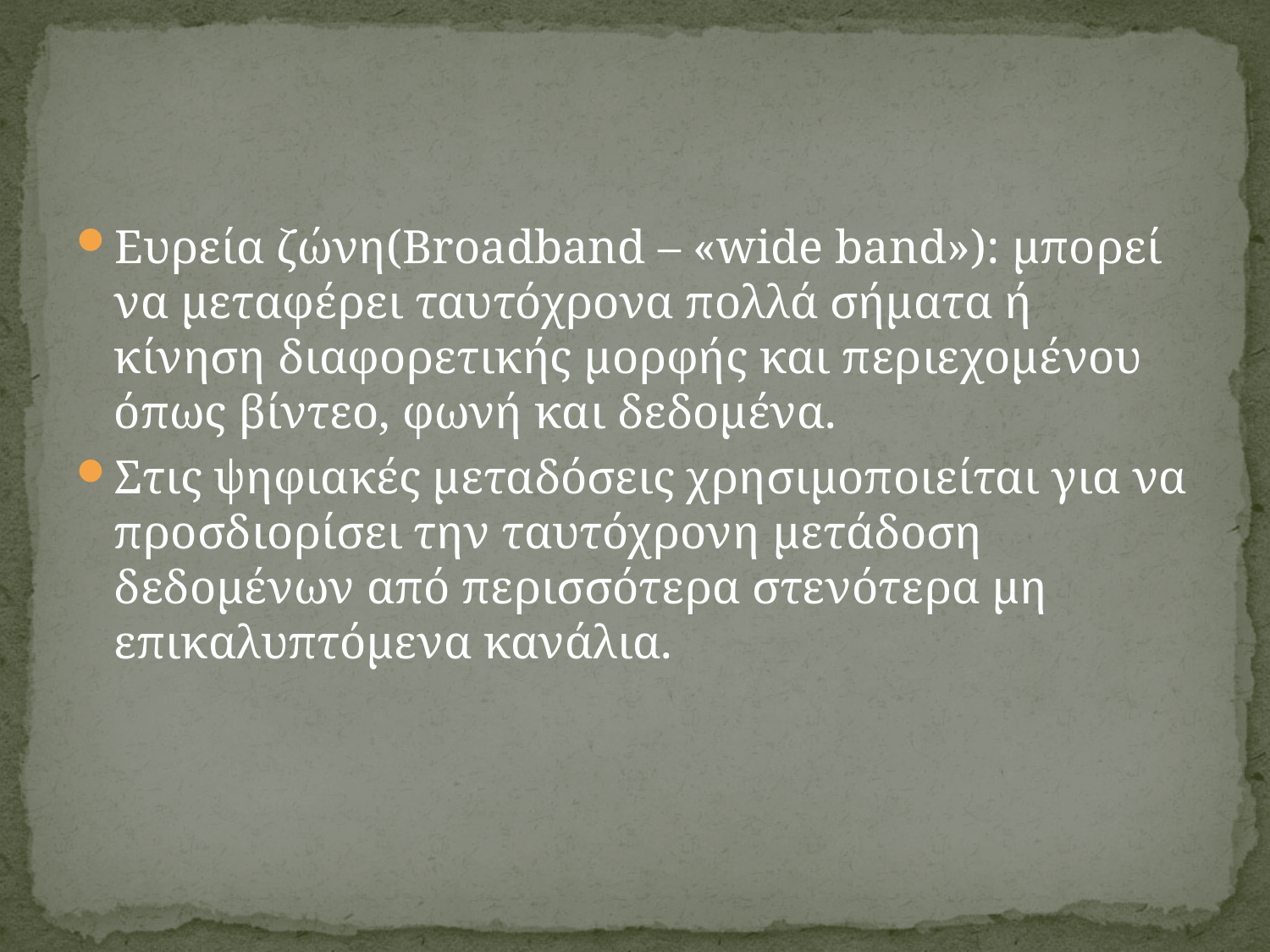

#
Ευρεία ζώνη(Broadband – «wide band»): μπορεί να μεταφέρει ταυτόχρονα πολλά σήματα ή κίνηση διαφορετικής μορφής και περιεχομένου όπως βίντεο, φωνή και δεδομένα.
Στις ψηφιακές μεταδόσεις χρησιμοποιείται για να προσδιορίσει την ταυτόχρονη μετάδοση δεδομένων από περισσότερα στενότερα μη επικαλυπτόμενα κανάλια.